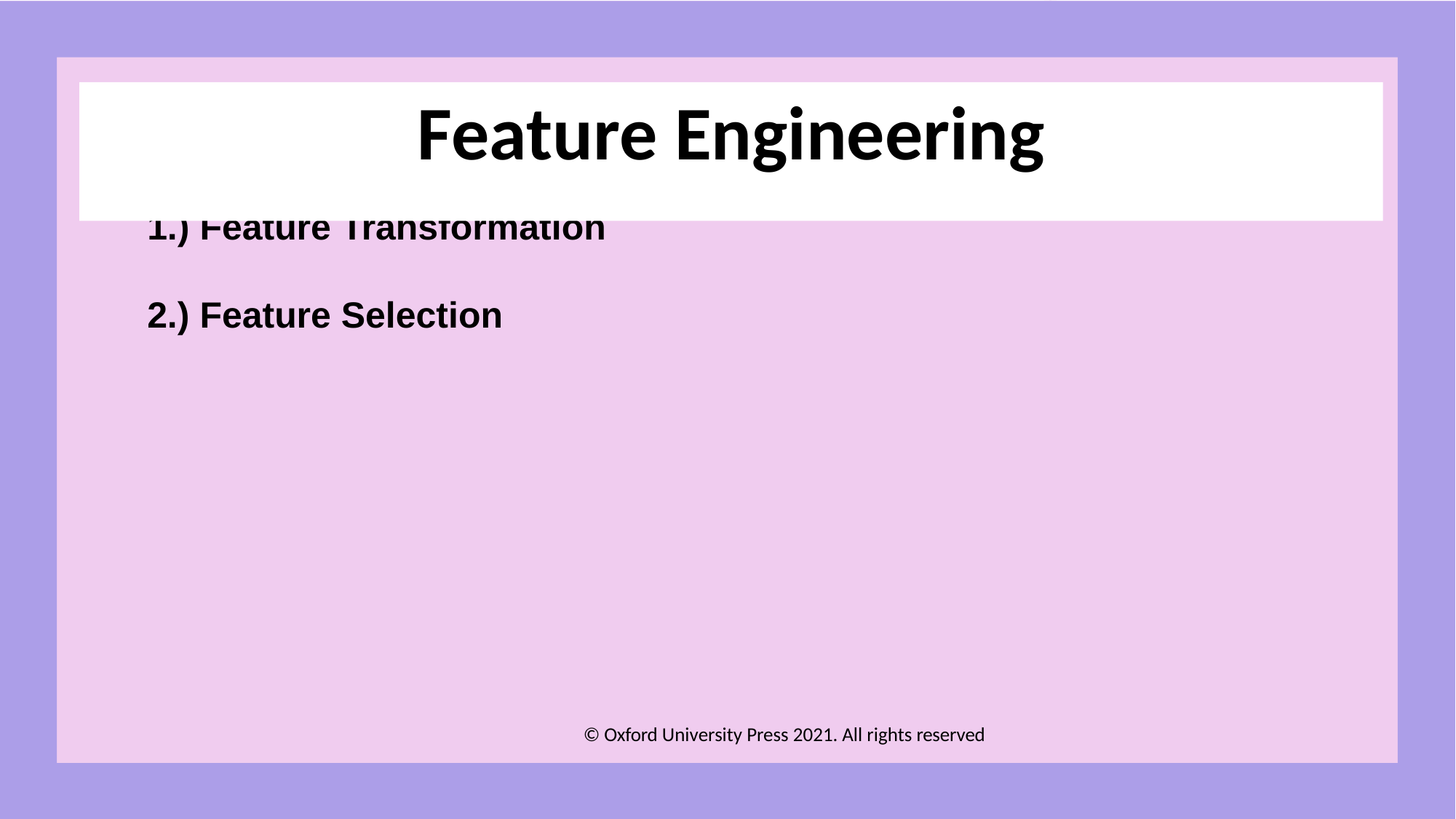

# Feature Engineering
1.) Feature Transformation

2.) Feature Selection

© Oxford University Press 2021. All rights reserved